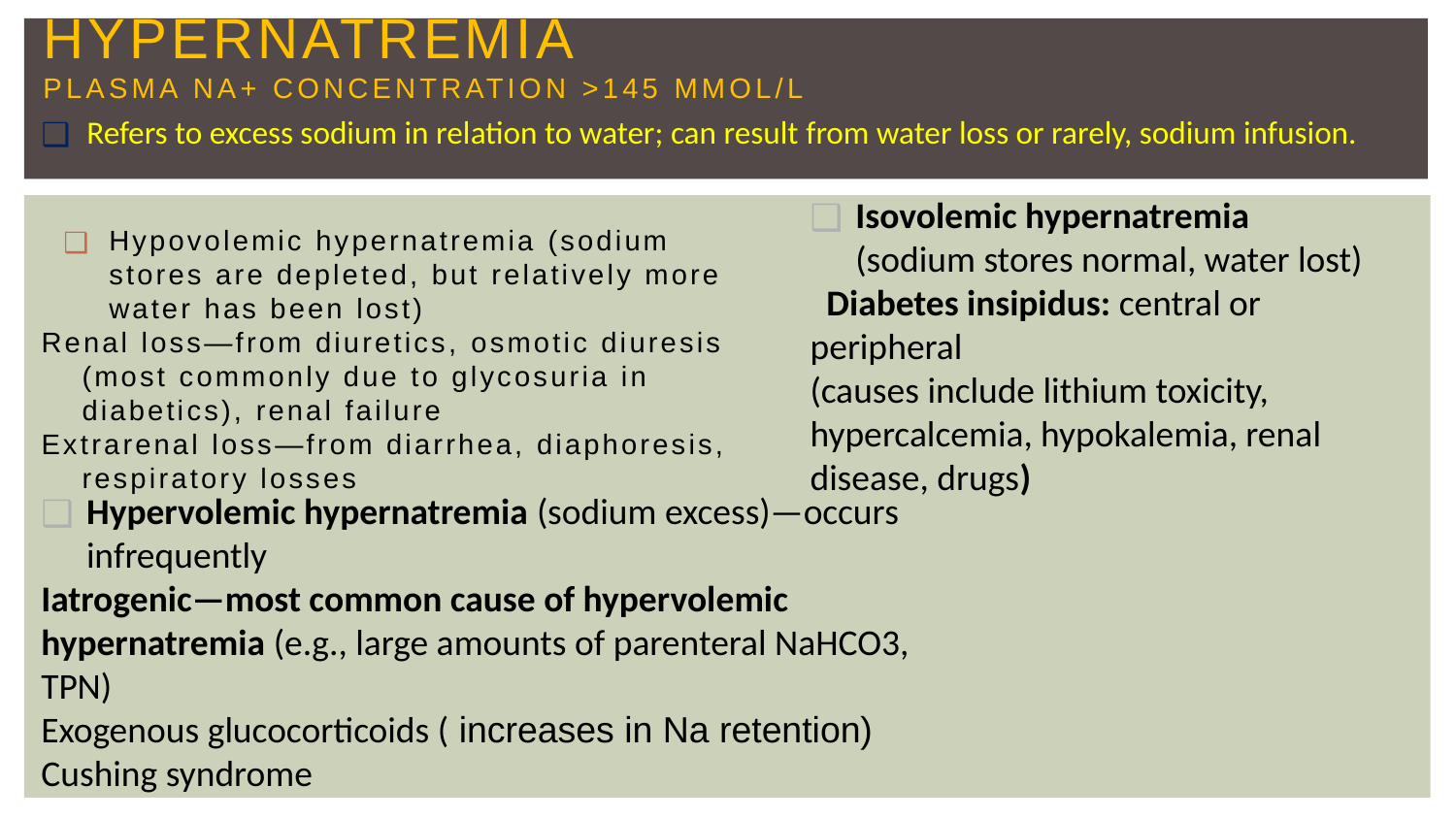

# HYPERnatremia plasma Na+ concentration >145 mmol/L
Refers to excess sodium in relation to water; can result from water loss or rarely, sodium infusion.
Isovolemic hypernatremia (sodium stores normal, water lost)
  Diabetes insipidus: central or peripheral
(causes include lithium toxicity, hypercalcemia, hypokalemia, renal disease, drugs)
Hypovolemic hypernatremia (sodium stores are depleted, but relatively more water has been lost)
Renal loss—from diuretics, osmotic diuresis (most commonly due to glycosuria in diabetics), renal failure
Extrarenal loss—from diarrhea, diaphoresis, respiratory losses
Hypervolemic hypernatremia (sodium excess)—occurs infrequently
Iatrogenic—most common cause of hypervolemic hypernatremia (e.g., large amounts of parenteral NaHCO3, TPN)
Exogenous glucocorticoids ( increases in Na retention)
Cushing syndrome